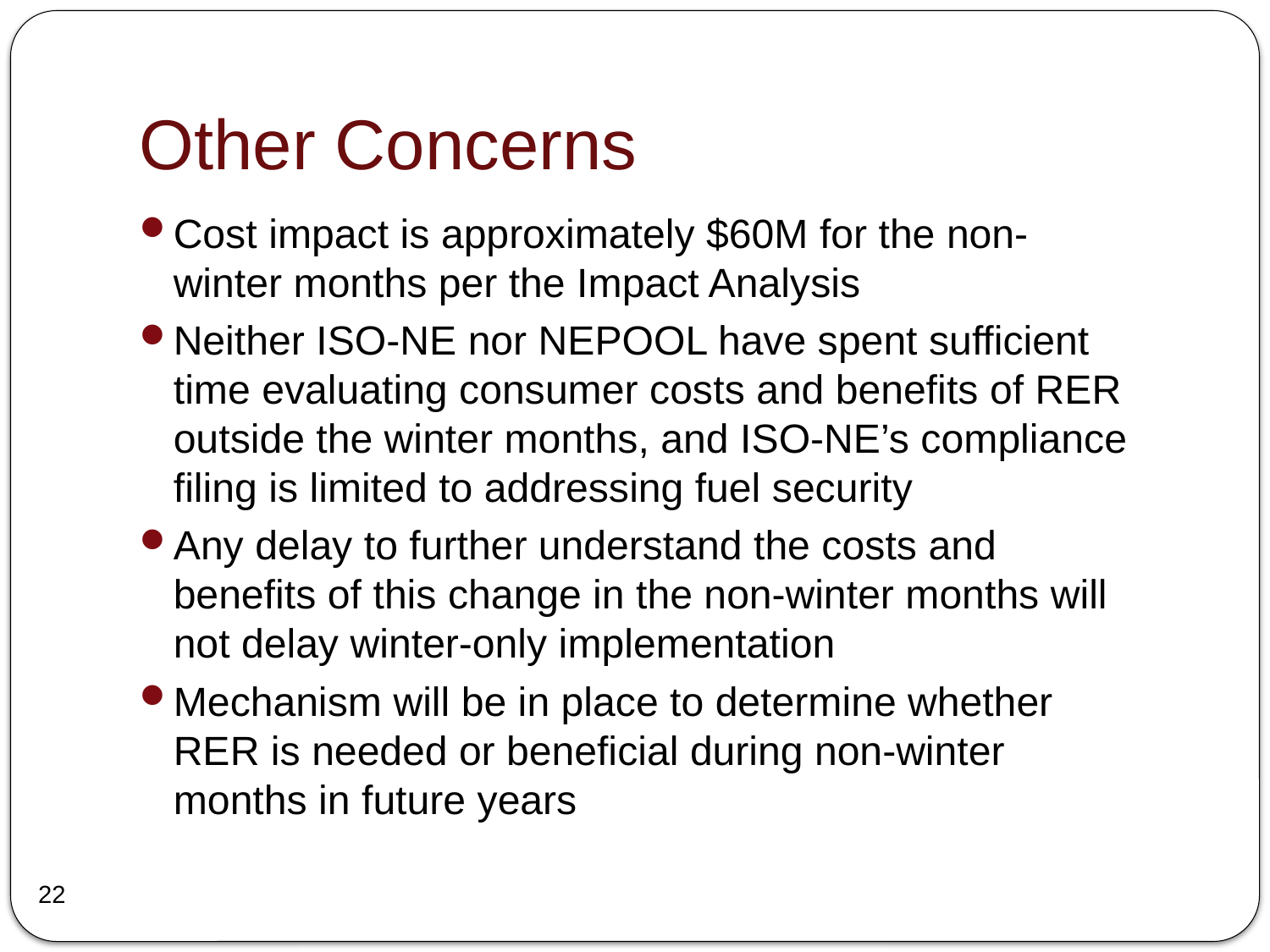

# Other Concerns
Cost impact is approximately $60M for the non-winter months per the Impact Analysis
Neither ISO-NE nor NEPOOL have spent sufficient time evaluating consumer costs and benefits of RER outside the winter months, and ISO-NE’s compliance filing is limited to addressing fuel security
Any delay to further understand the costs and benefits of this change in the non-winter months will not delay winter-only implementation
Mechanism will be in place to determine whether RER is needed or beneficial during non-winter months in future years

22